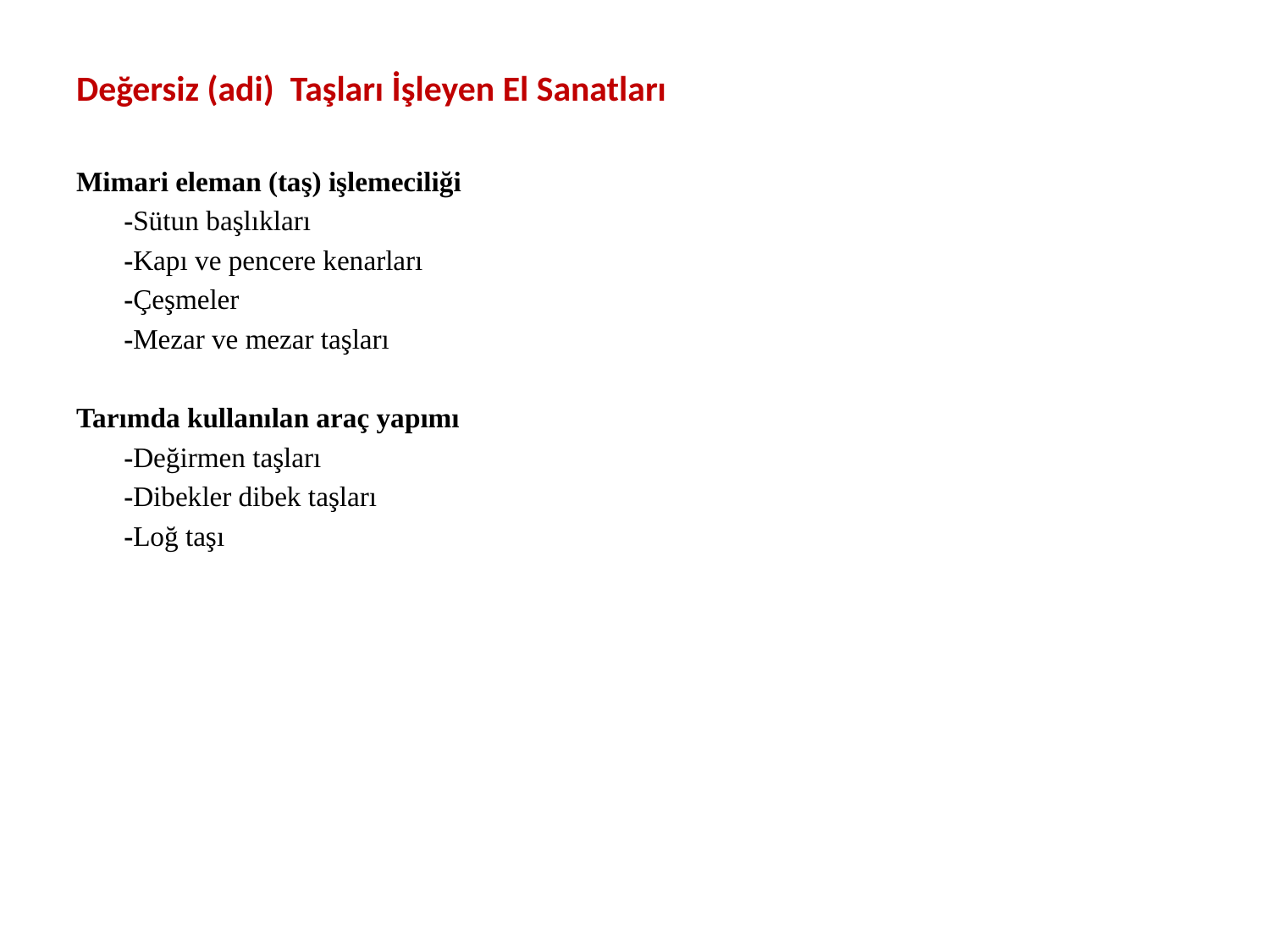

Değersiz (adi)  Taşları İşleyen El Sanatları

Mimari eleman (taş) işlemeciliği
	-Sütun başlıkları
	-Kapı ve pencere kenarları
	-Çeşmeler
	-Mezar ve mezar taşları

Tarımda kullanılan araç yapımı
	-Değirmen taşları
	-Dibekler dibek taşları
	-Loğ taşı